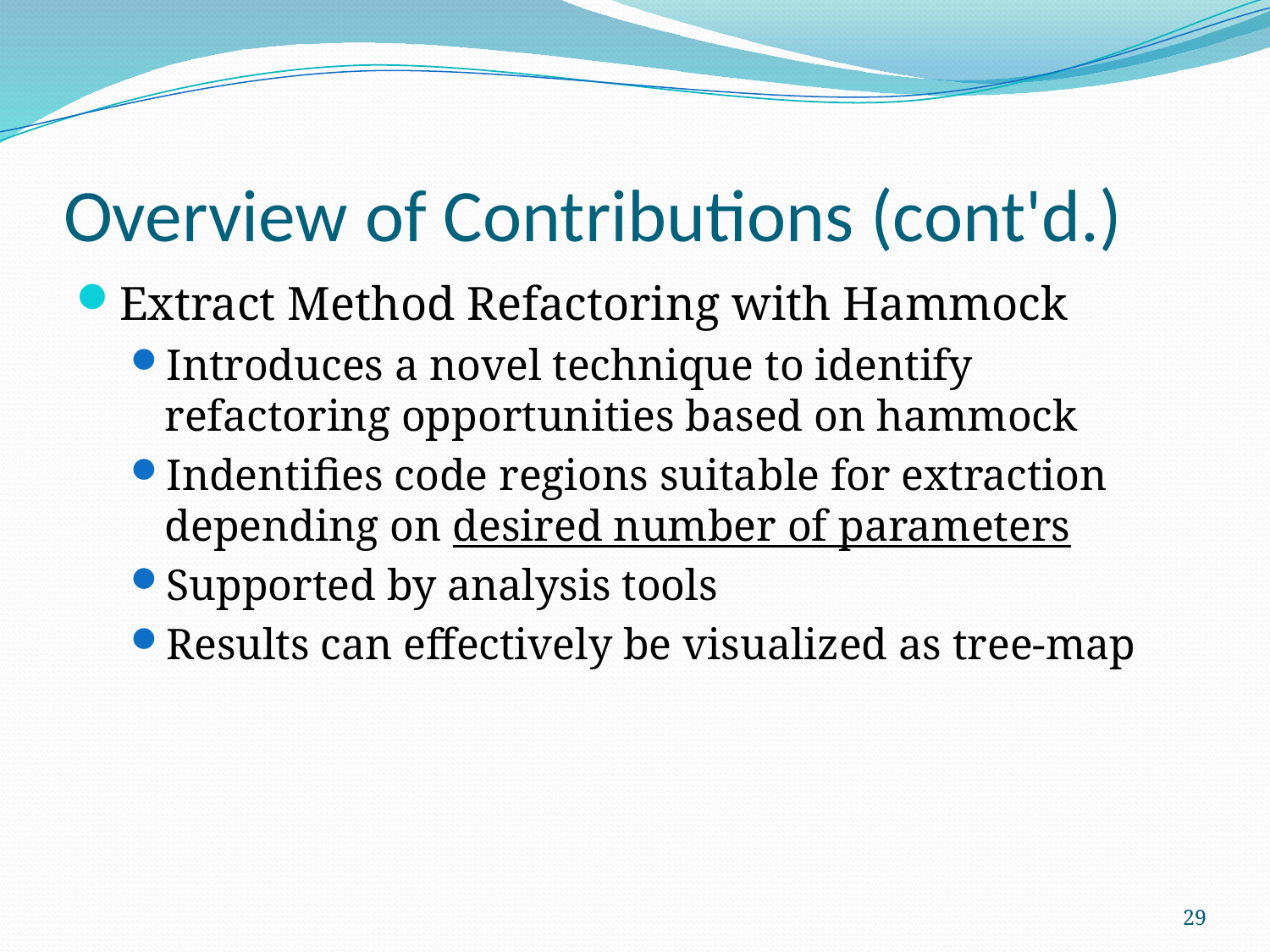

# Overview of Contributions (cont'd.)
Extract Method Refactoring with Hammock
Introduces a novel technique to identify refactoring opportunities based on hammock
Indentifies code regions suitable for extraction depending on desired number of parameters
Supported by analysis tools
Results can effectively be visualized as tree-map

29